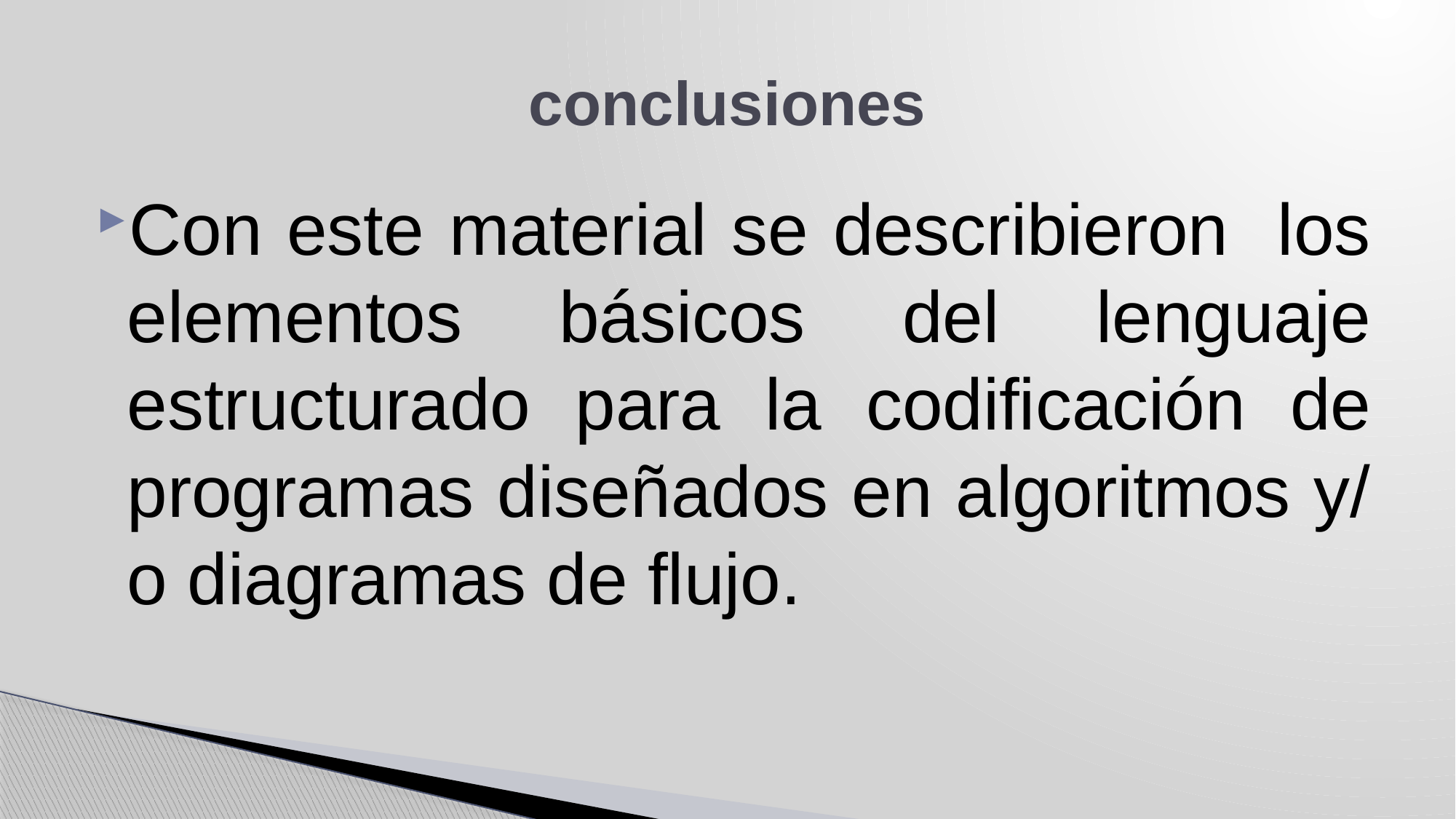

# conclusiones
Con este material se describieron  los elementos básicos del lenguaje estructurado para la codificación de programas diseñados en algoritmos y/ o diagramas de flujo.